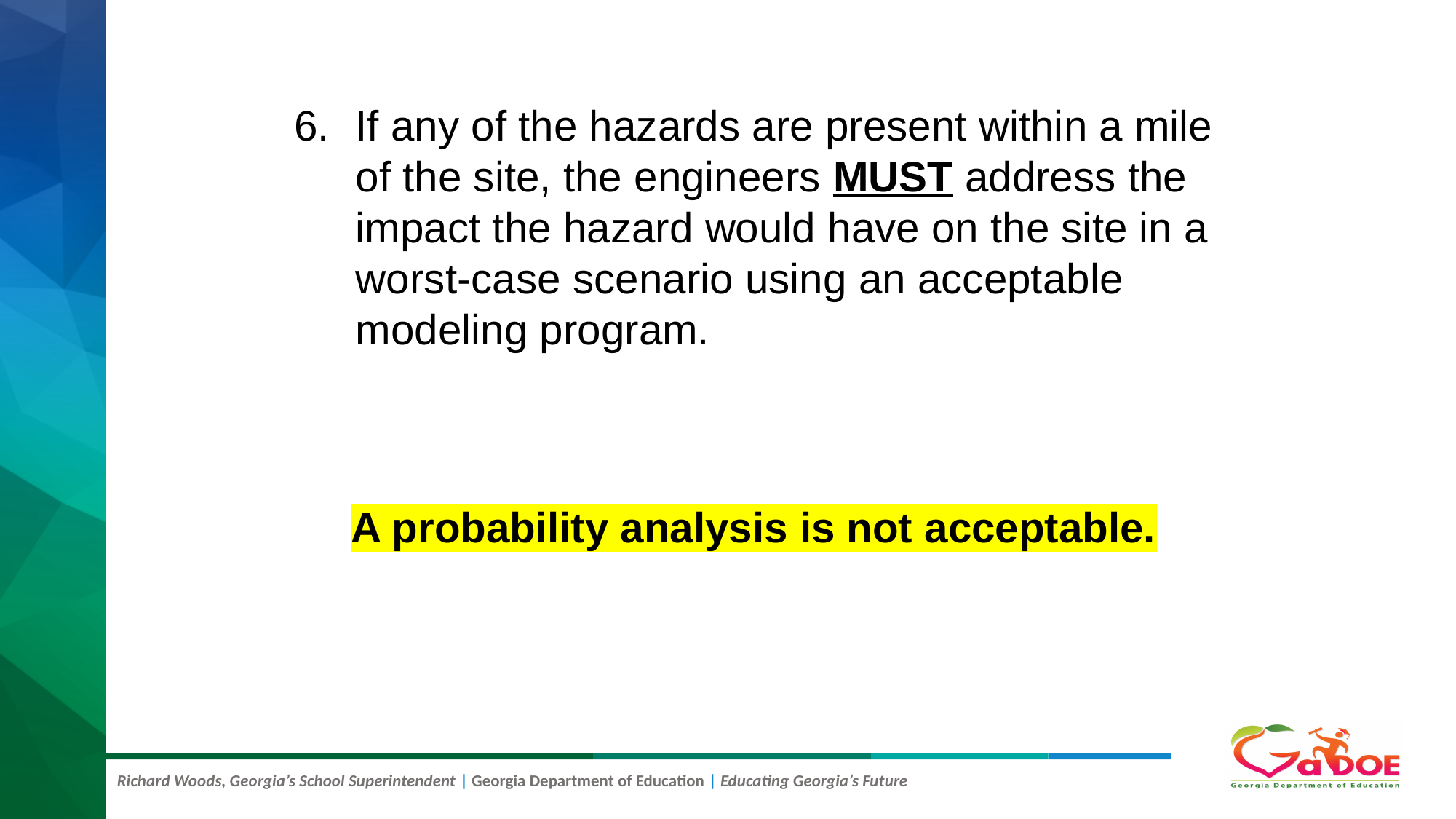

If any of the hazards are present within a mile of the site, the engineers MUST address the impact the hazard would have on the site in a worst-case scenario using an acceptable modeling program.

A probability analysis is not acceptable.